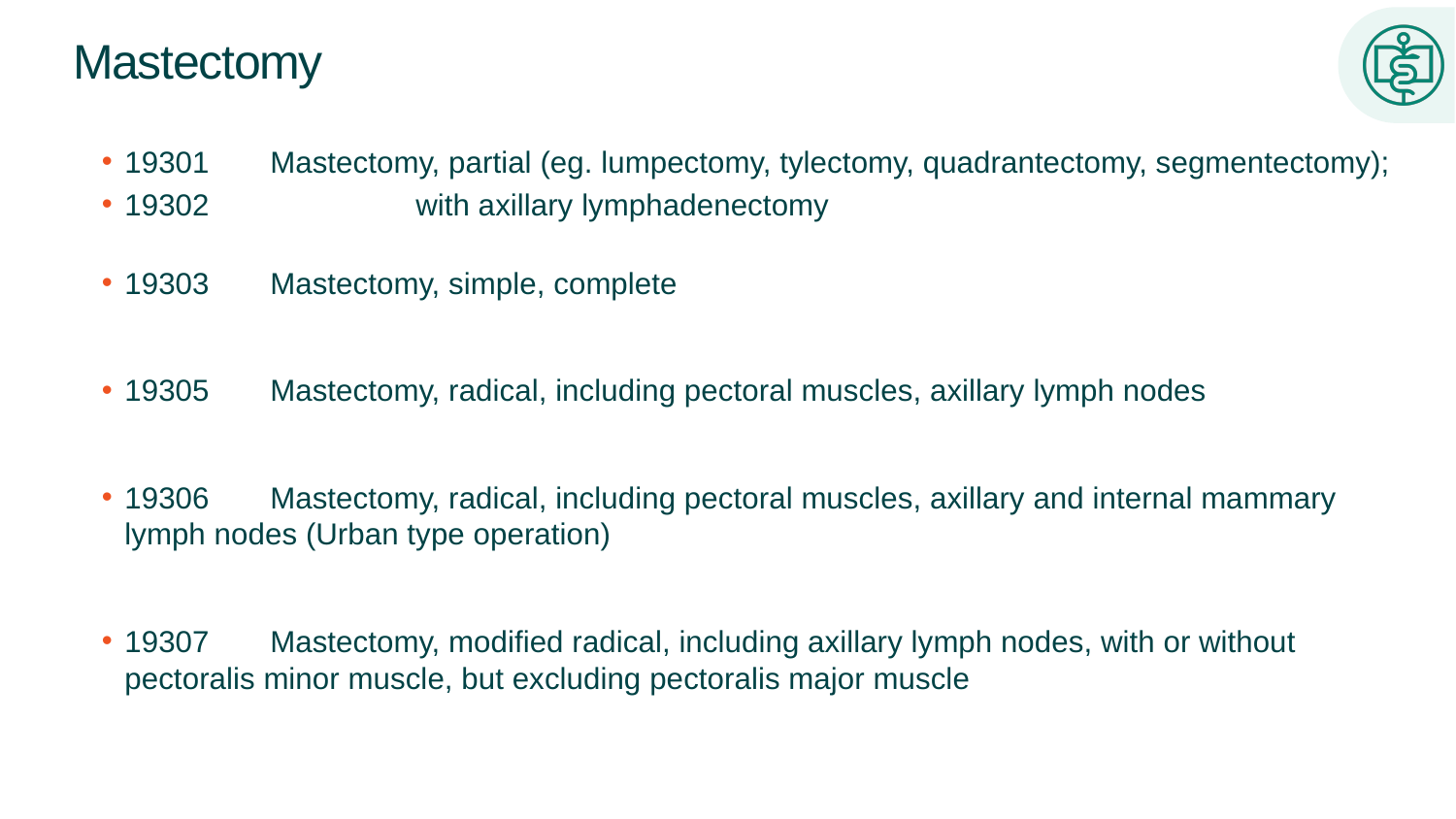

# Mastectomy
19301 	Mastectomy, partial (eg. lumpectomy, tylectomy, quadrantectomy, segmentectomy);
19302		with axillary lymphadenectomy
19303	Mastectomy, simple, complete

19305	Mastectomy, radical, including pectoral muscles, axillary lymph nodes

19306	Mastectomy, radical, including pectoral muscles, axillary and internal mammary lymph nodes (Urban type operation)

19307	Mastectomy, modified radical, including axillary lymph nodes, with or without pectoralis minor muscle, but excluding pectoralis major muscle